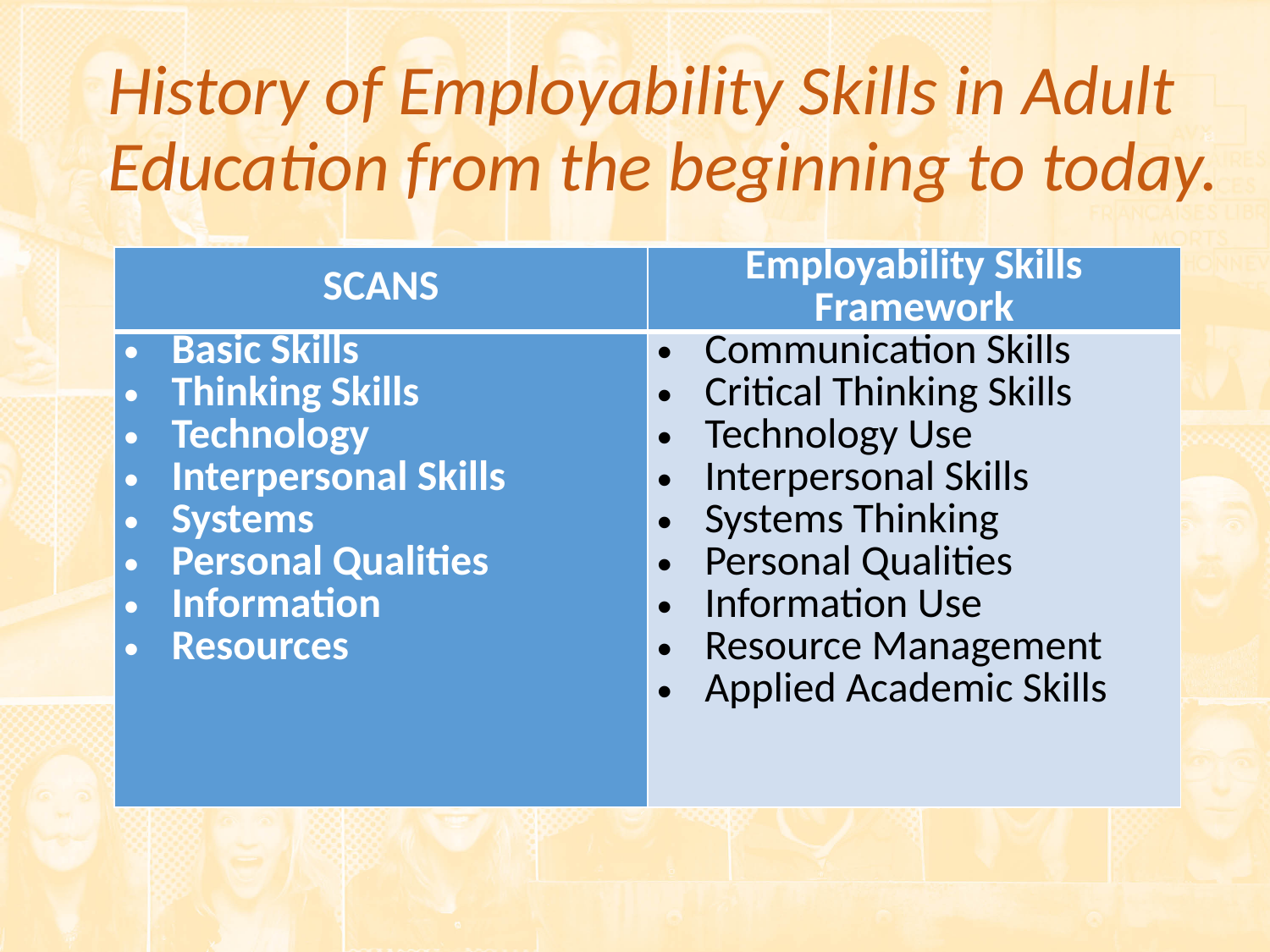

History of Employability Skills in Adult Education from the beginning to today.
| SCANS | Employability Skills Framework |
| --- | --- |
| Basic Skills Thinking Skills Technology Interpersonal Skills Systems Personal Qualities Information Resources | Communication Skills Critical Thinking Skills Technology Use Interpersonal Skills Systems Thinking Personal Qualities Information Use Resource Management Applied Academic Skills |